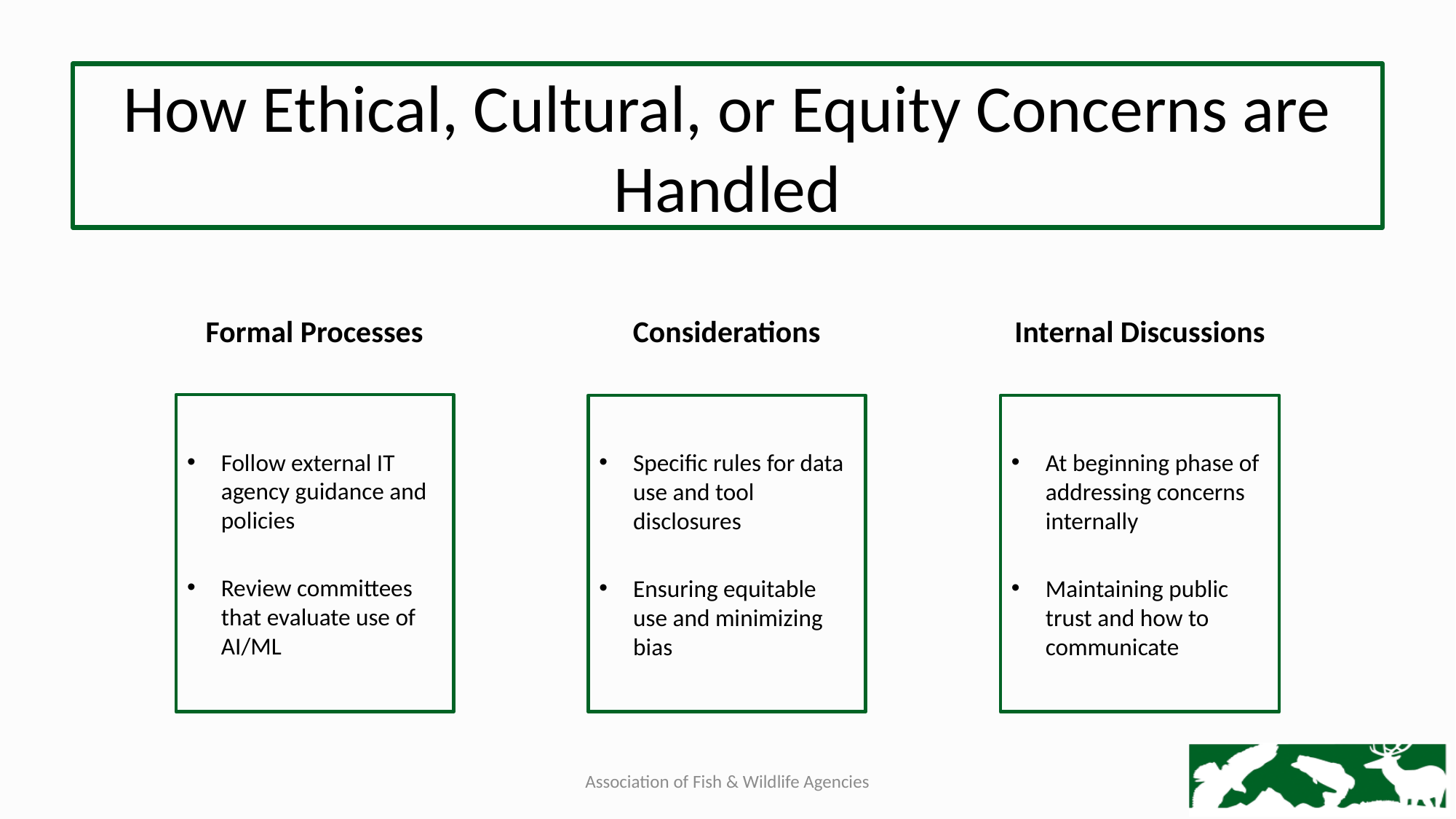

# How Ethical, Cultural, or Equity Concerns are Handled
Formal Processes
Considerations
Internal Discussions

Follow external IT agency guidance and policies

Review committees that evaluate use of AI/ML

Specific rules for data use and tool disclosures

Ensuring equitable use and minimizing bias

At beginning phase of addressing concerns internally

Maintaining public trust and how to communicate

Association of Fish & Wildlife Agencies